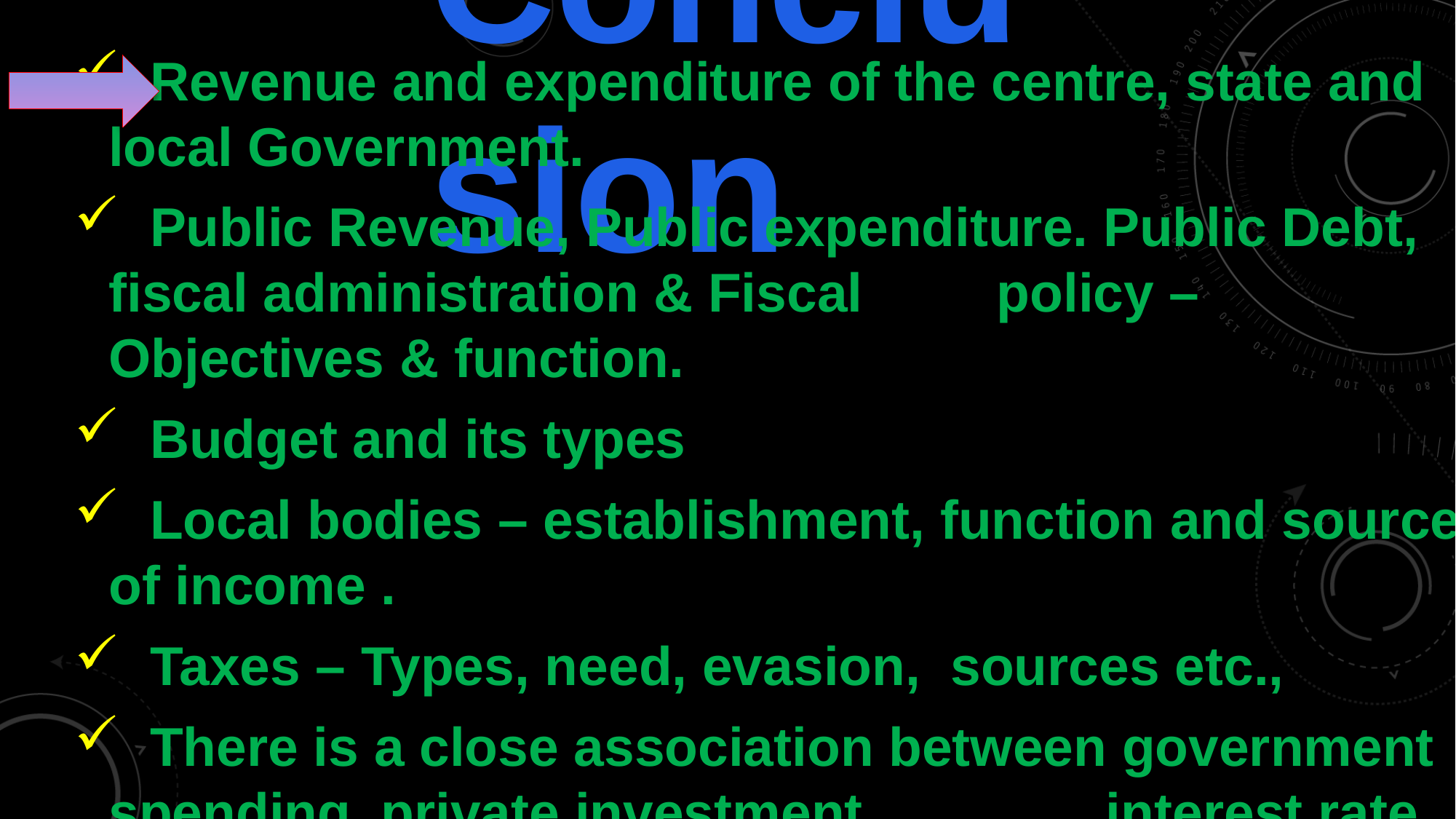

# Conclusion

  Revenue and expenditure of the centre, state and local Government.
  Public Revenue, Public expenditure. Public Debt, fiscal administration & Fiscal     	 policy – Objectives & function.
  Budget and its types
  Local bodies – establishment, function and source of income .
  Taxes – Types, need, evasion,  sources etc.,
  There is a close association between government spending, private investment,  	   	 interest rate, consumption and income growth.